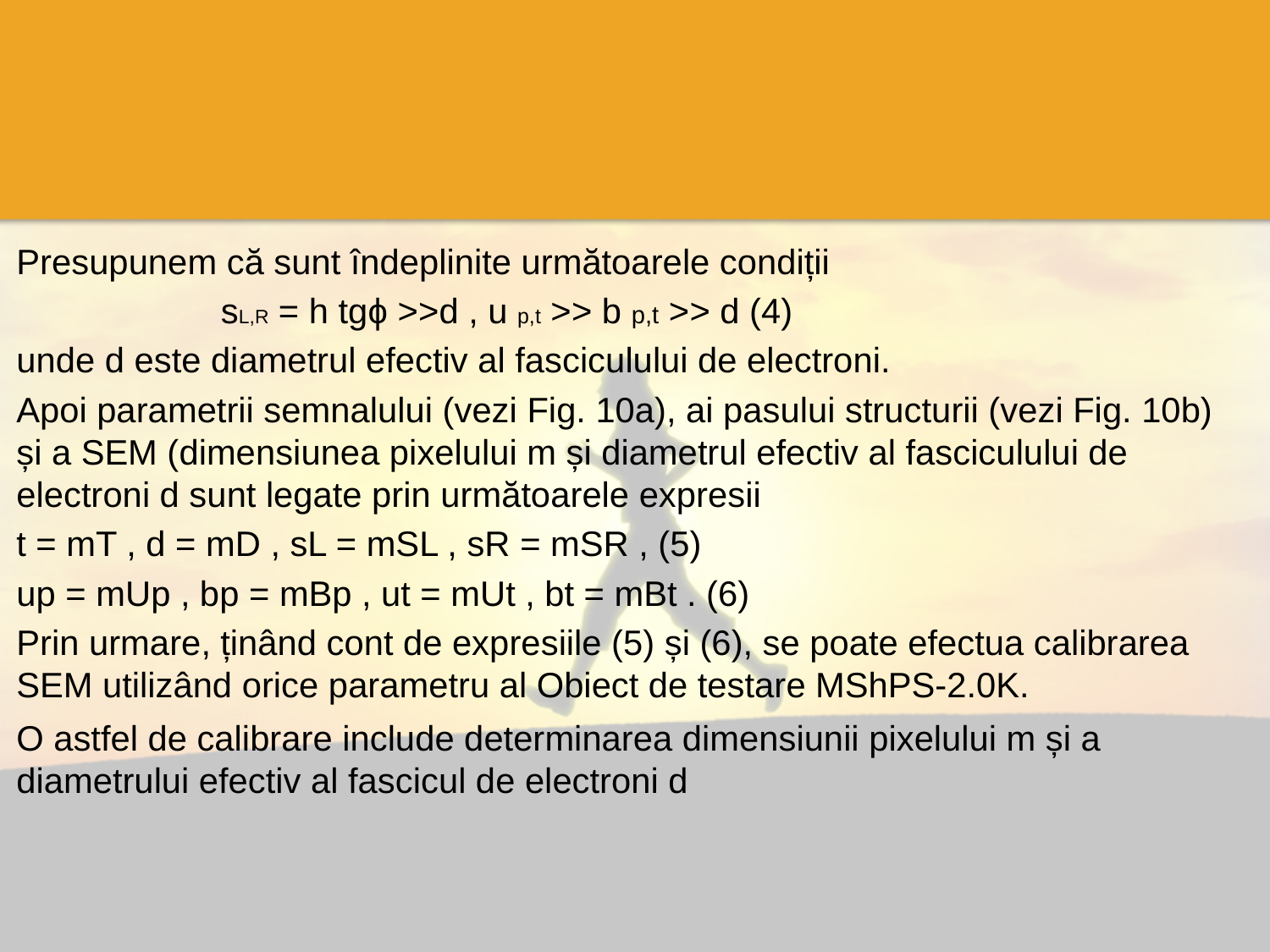

#
Presupunem că sunt îndeplinite următoarele condiții
                     sL,R = h tgϕ >>d , u p,t >> b p,t >> d (4)
unde d este diametrul efectiv al fasciculului de electroni.
Apoi parametrii semnalului (vezi Fig. 10a), ai pasului structurii (vezi Fig. 10b) și a SEM (dimensiunea pixelului m și diametrul efectiv al fasciculului de electroni d sunt legate prin următoarele expresii
t = mT , d = mD , sL = mSL , sR = mSR , (5)
up = mUp , bp = mBp , ut = mUt , bt = mBt . (6)
Prin urmare, ținând cont de expresiile (5) și (6), se poate efectua calibrarea SEM utilizând orice parametru al Obiect de testare MShPS-2.0K.
O astfel de calibrare include determinarea dimensiunii pixelului m și a diametrului efectiv al fascicul de electroni d